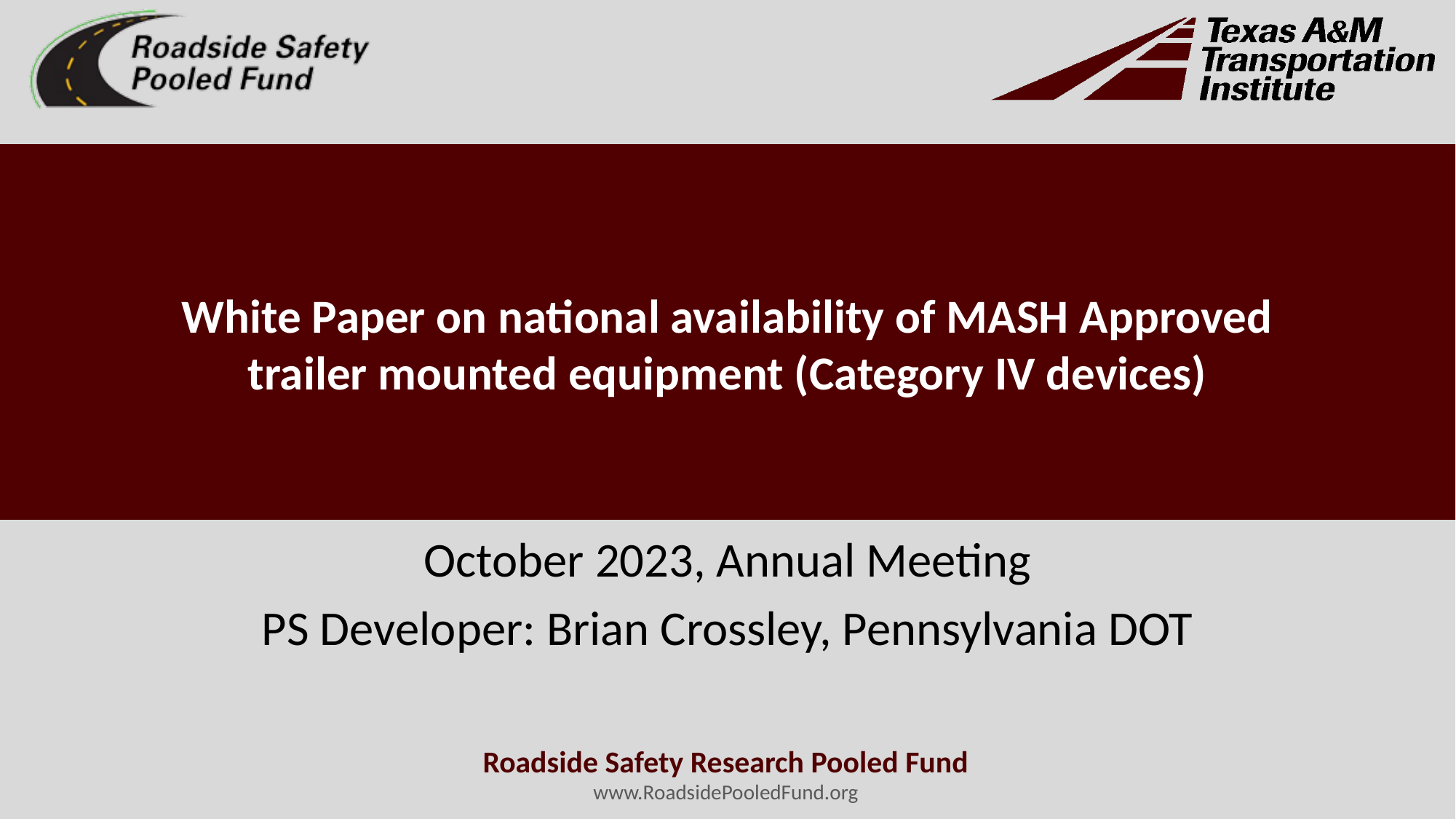

# White Paper on national availability of MASH Approved trailer mounted equipment (Category IV devices)
October 2023, Annual Meeting
PS Developer: Brian Crossley, Pennsylvania DOT